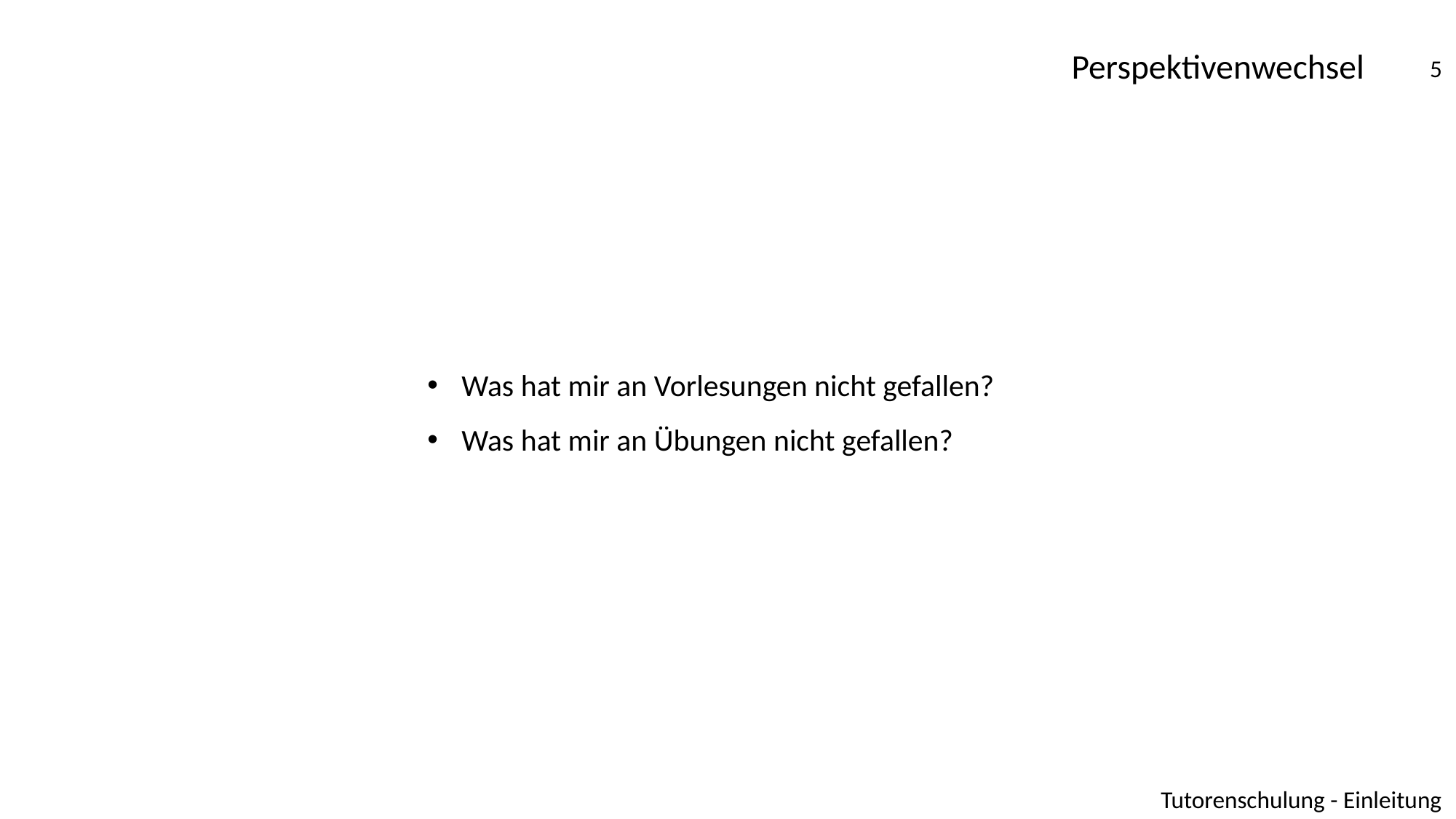

# Perspektivenwechsel
5
Was hat mir an Vorlesungen nicht gefallen?
Was hat mir an Übungen nicht gefallen?